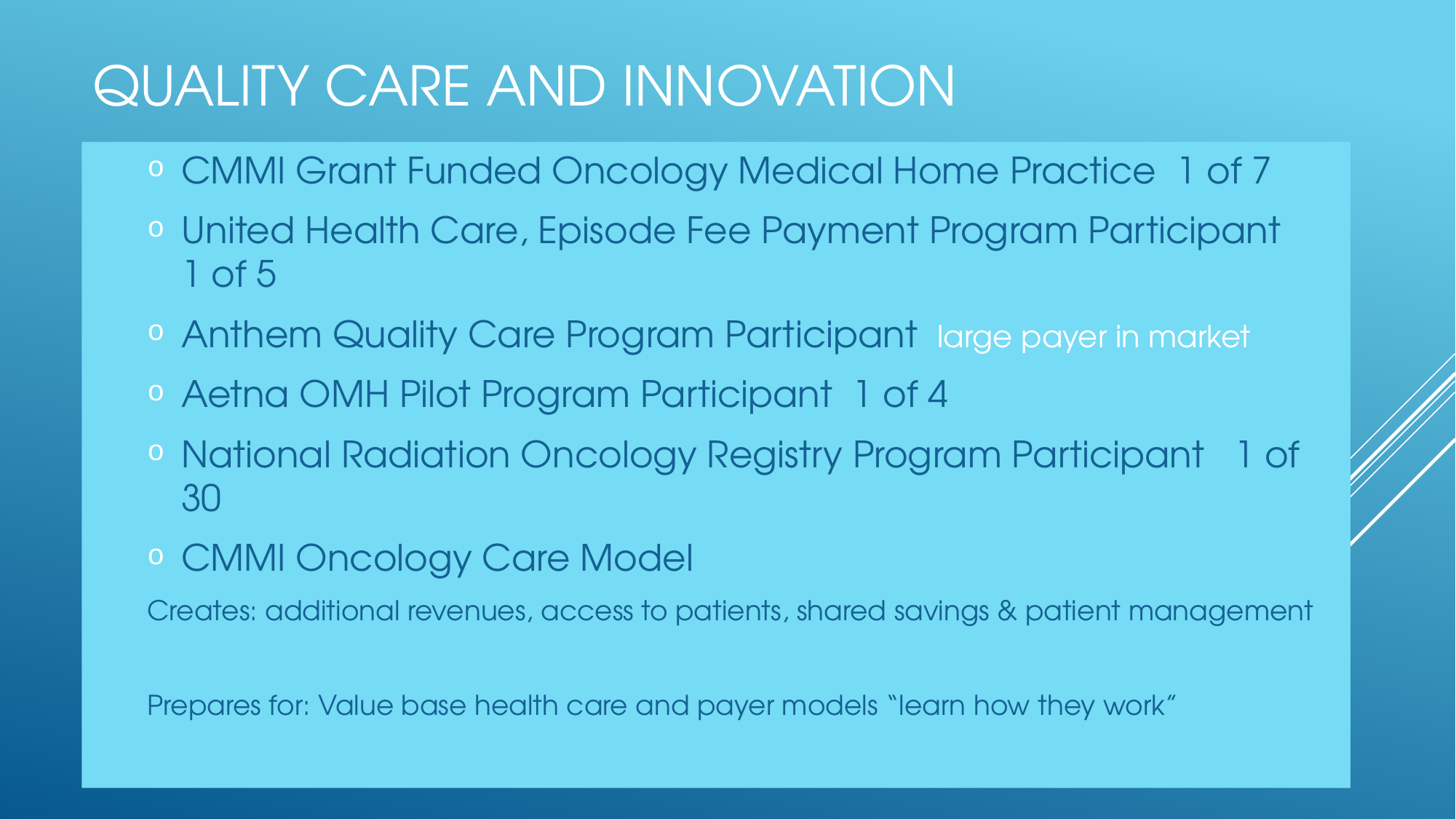

# Quality Care and Innovation
CMMI Grant Funded Oncology Medical Home Practice  1 of 7
United Health Care, Episode Fee Payment Program Participant    1 of 5
Anthem Quality Care Program Participant  large payer in market
Aetna OMH Pilot Program Participant  1 of 4
National Radiation Oncology Registry Program Participant   1 of 30
CMMI Oncology Care Model
Creates: additional revenues, access to patients, shared savings & patient management

Prepares for: Value base health care and payer models “learn how they work”